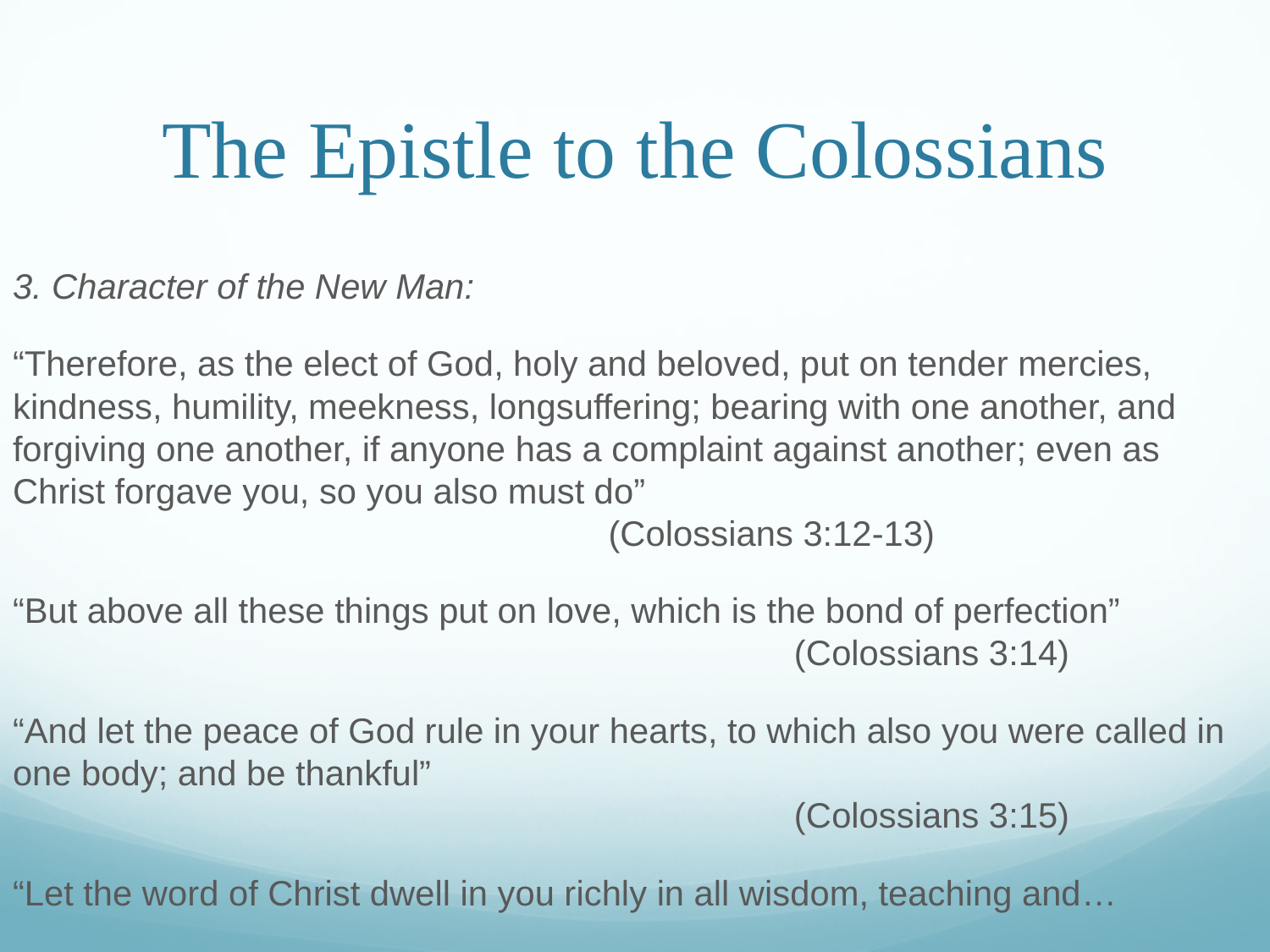

# The Epistle to the Colossians
3. Character of the New Man:
“Therefore, as the elect of God, holy and beloved, put on tender mercies, kindness, humility, meekness, longsuffering; bearing with one another, and forgiving one another, if anyone has a complaint against another; even as Christ forgave you, so you also must do”									         (Colossians 3:12-13)
“But above all these things put on love, which is the bond of perfection”							  (Colossians 3:14)
“And let the peace of God rule in your hearts, to which also you were called in one body; and be thankful”												  (Colossians 3:15)
“Let the word of Christ dwell in you richly in all wisdom, teaching and…